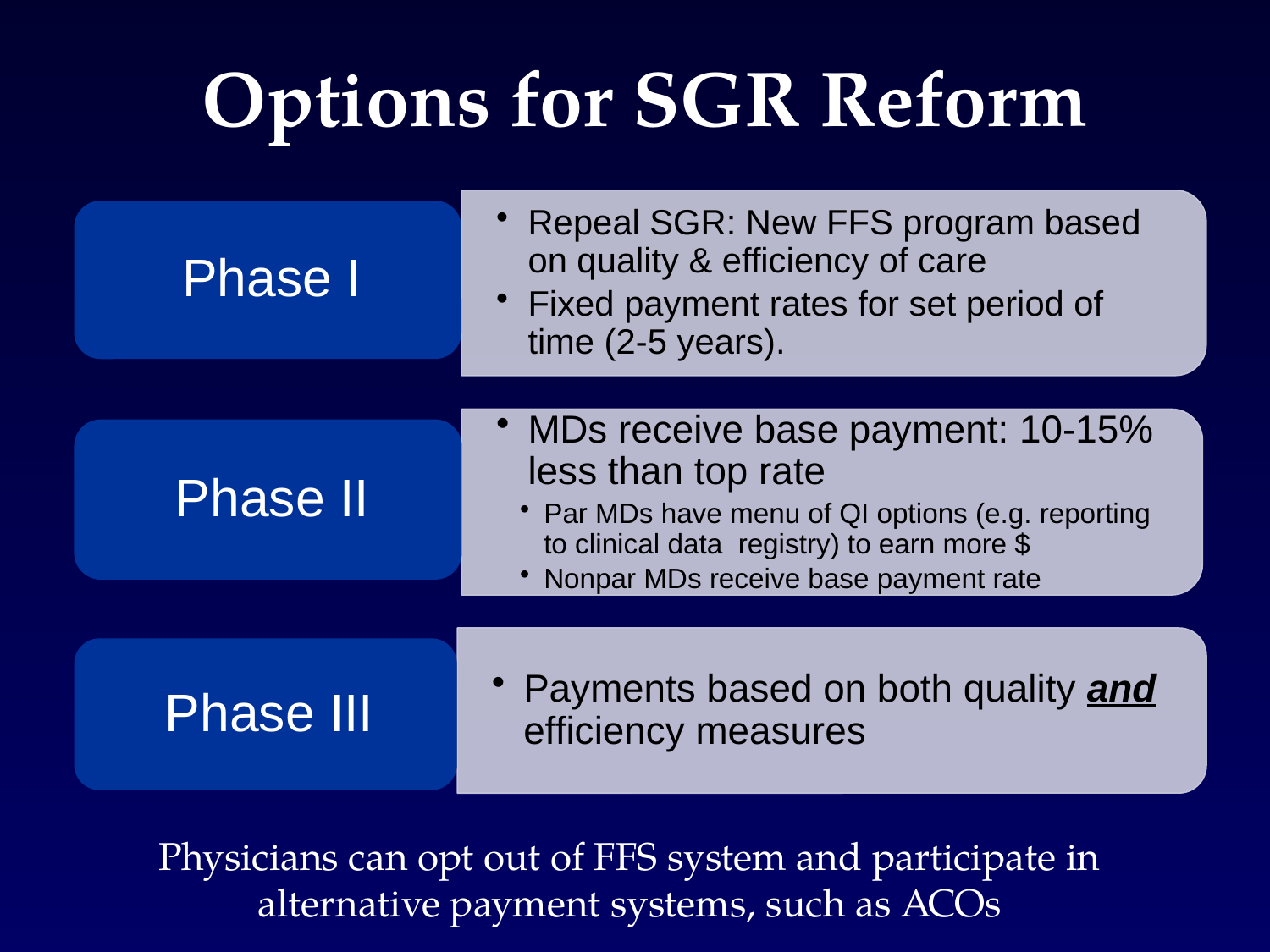

# Options for SGR Reform
Repeal SGR: New FFS program based on quality & efficiency of care
Fixed payment rates for set period of time (2-5 years).
Phase I
MDs receive base payment: 10-15% less than top rate
Par MDs have menu of QI options (e.g. reporting to clinical data  registry) to earn more $
Nonpar MDs receive base payment rate
Phase II
Payments based on both quality and efficiency measures
Phase III
Physicians can opt out of FFS system and participate in alternative payment systems, such as ACOs